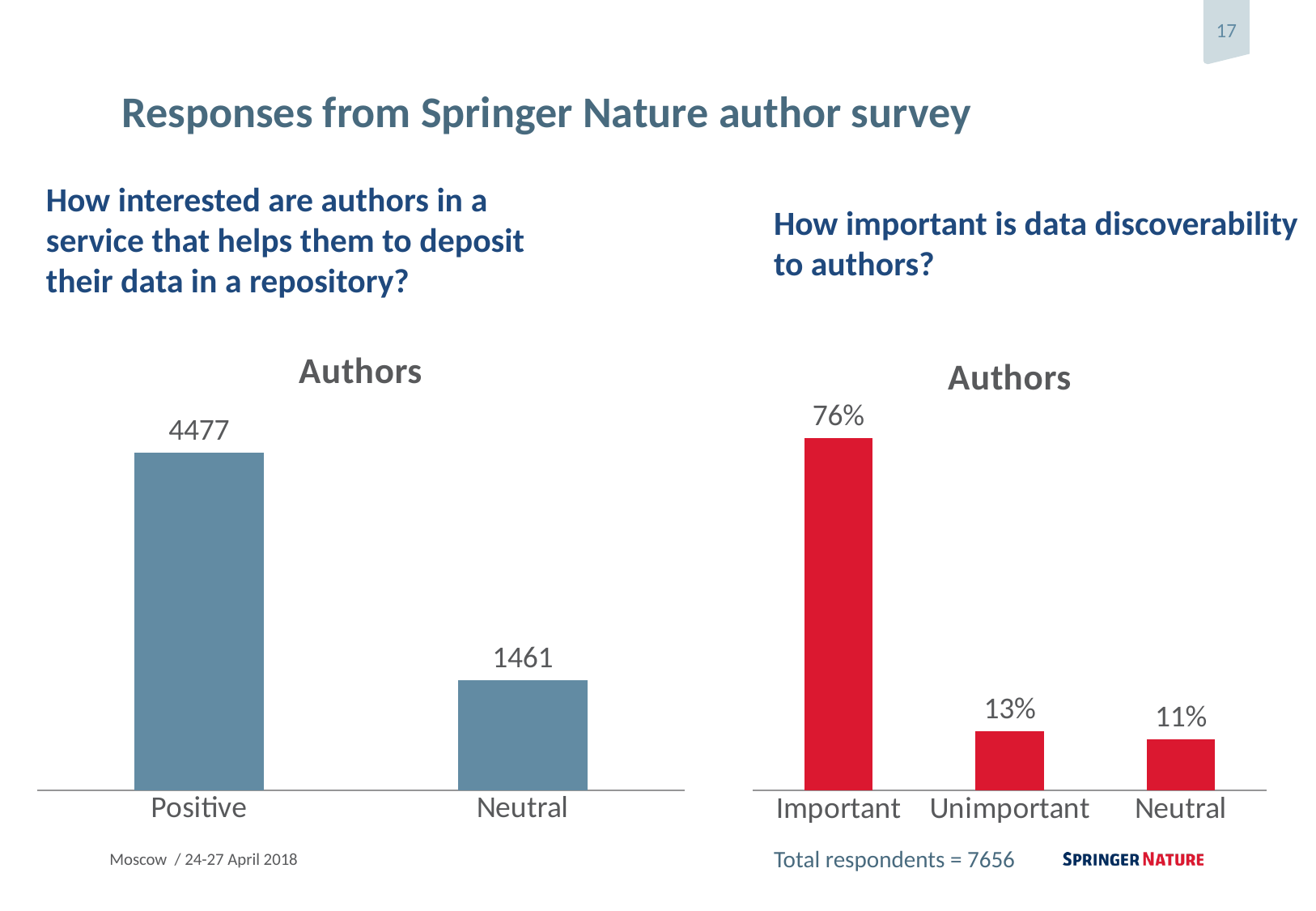

Responses from Springer Nature author survey
# How interested are authors in a service that helps them to deposit their data in a repository?
How important is data discoverability to authors?

### Chart: Authors

| Category | Survey respondents |
|---|---|
| Positive | 4477.0 |
| Neutral | 1461.0 |

### Chart:

| Category | Authors |
|---|---|
| Important | 0.76 |
| Unimportant | 0.1275 |
| Neutral | 0.11 |
Total respondents = 7656